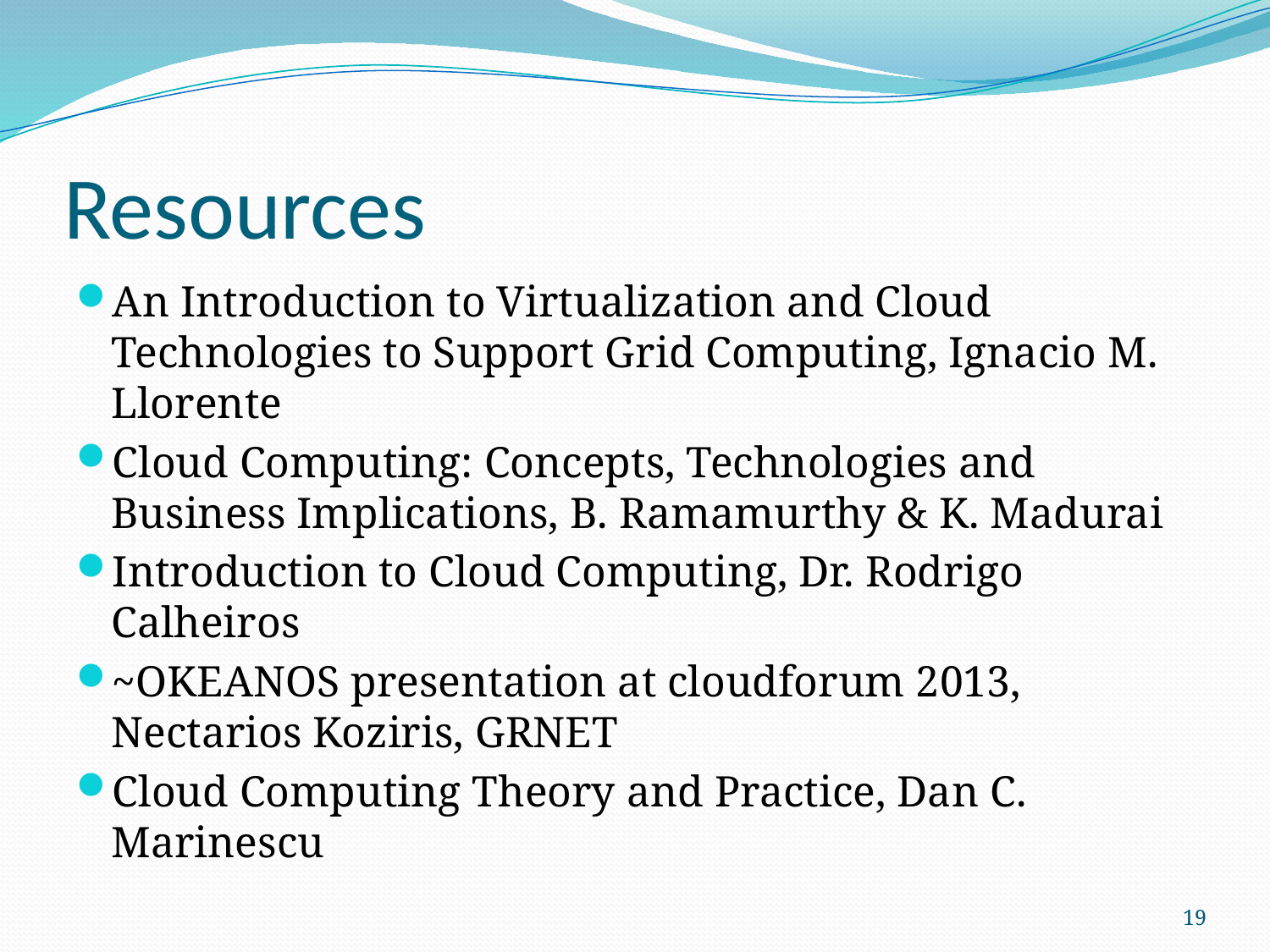

# Resources
An Introduction to Virtualization and Cloud Technologies to Support Grid Computing, Ignacio M. Llorente
Cloud Computing: Concepts, Technologies and Business Implications, B. Ramamurthy & K. Madurai
Introduction to Cloud Computing, Dr. Rodrigo Calheiros
~OKEANOS presentation at cloudforum 2013, Nectarios Koziris, GRNET
Cloud Computing Theory and Practice, Dan C. Marinescu
19